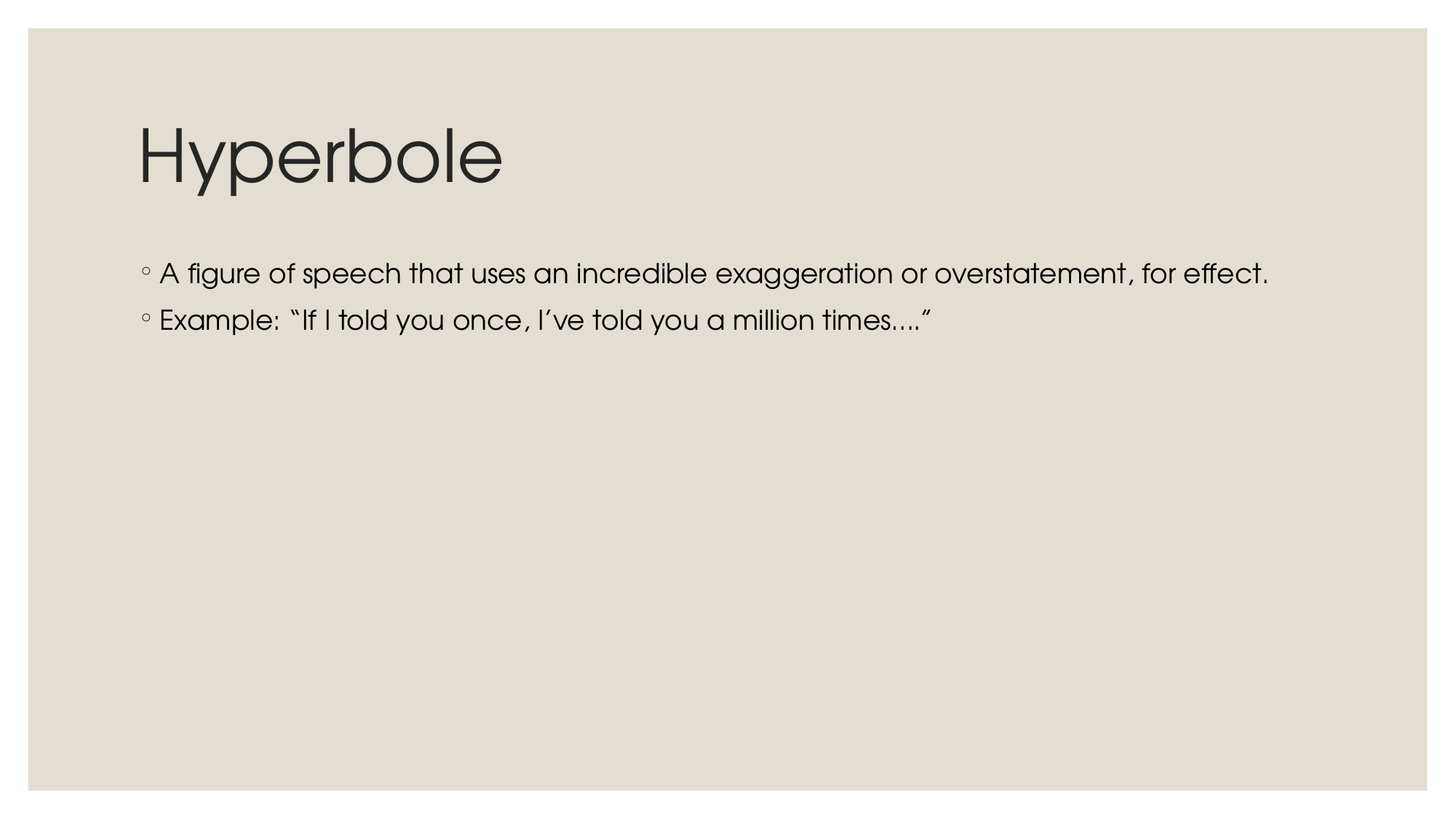

# Hyperbole
A figure of speech that uses an incredible exaggeration or overstatement, for effect.
Example: “If I told you once, I’ve told you a million times….”